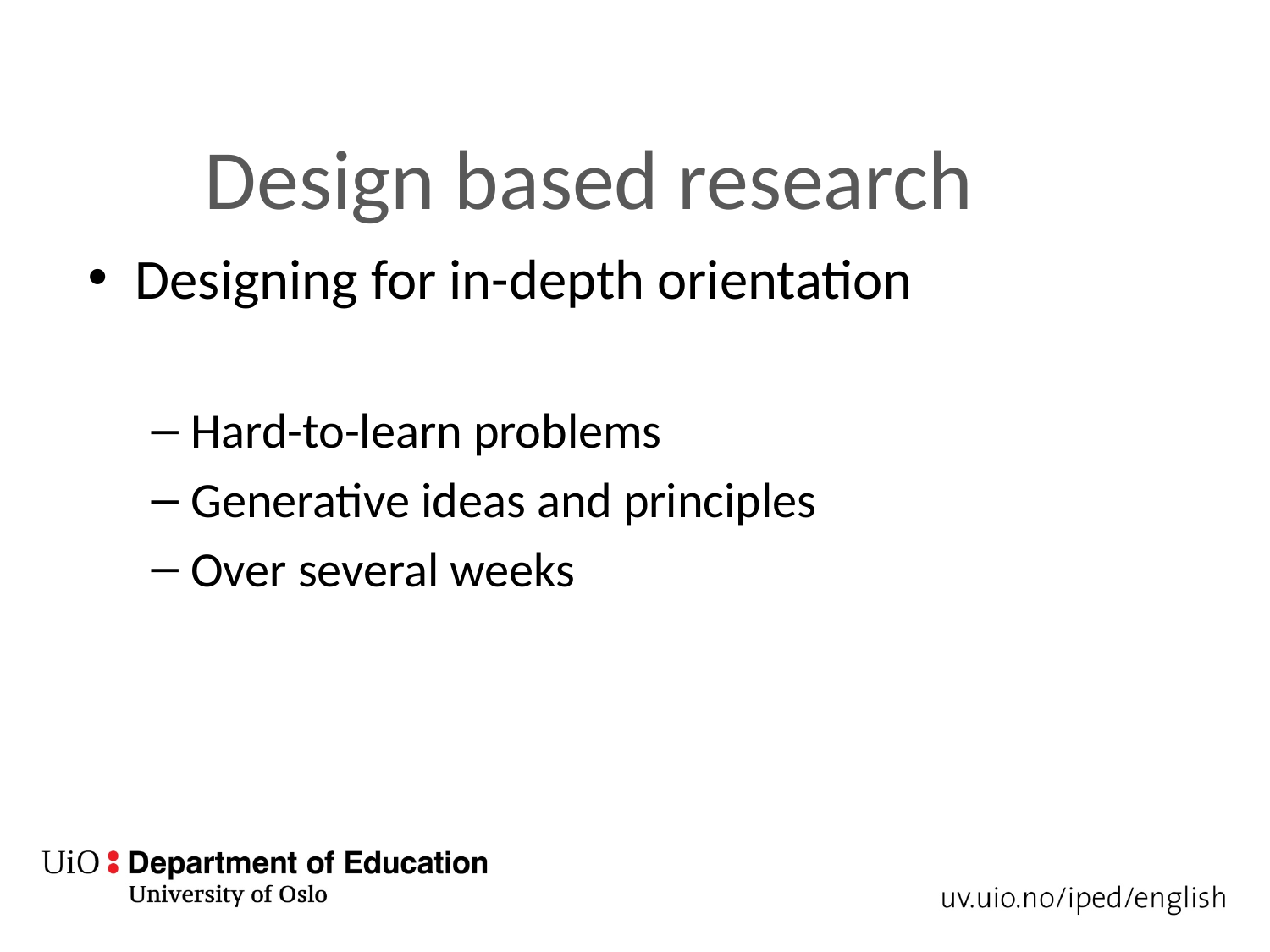

# Design based research
Designing for in-depth orientation

Hard-to-learn problems
Generative ideas and principles
Over several weeks